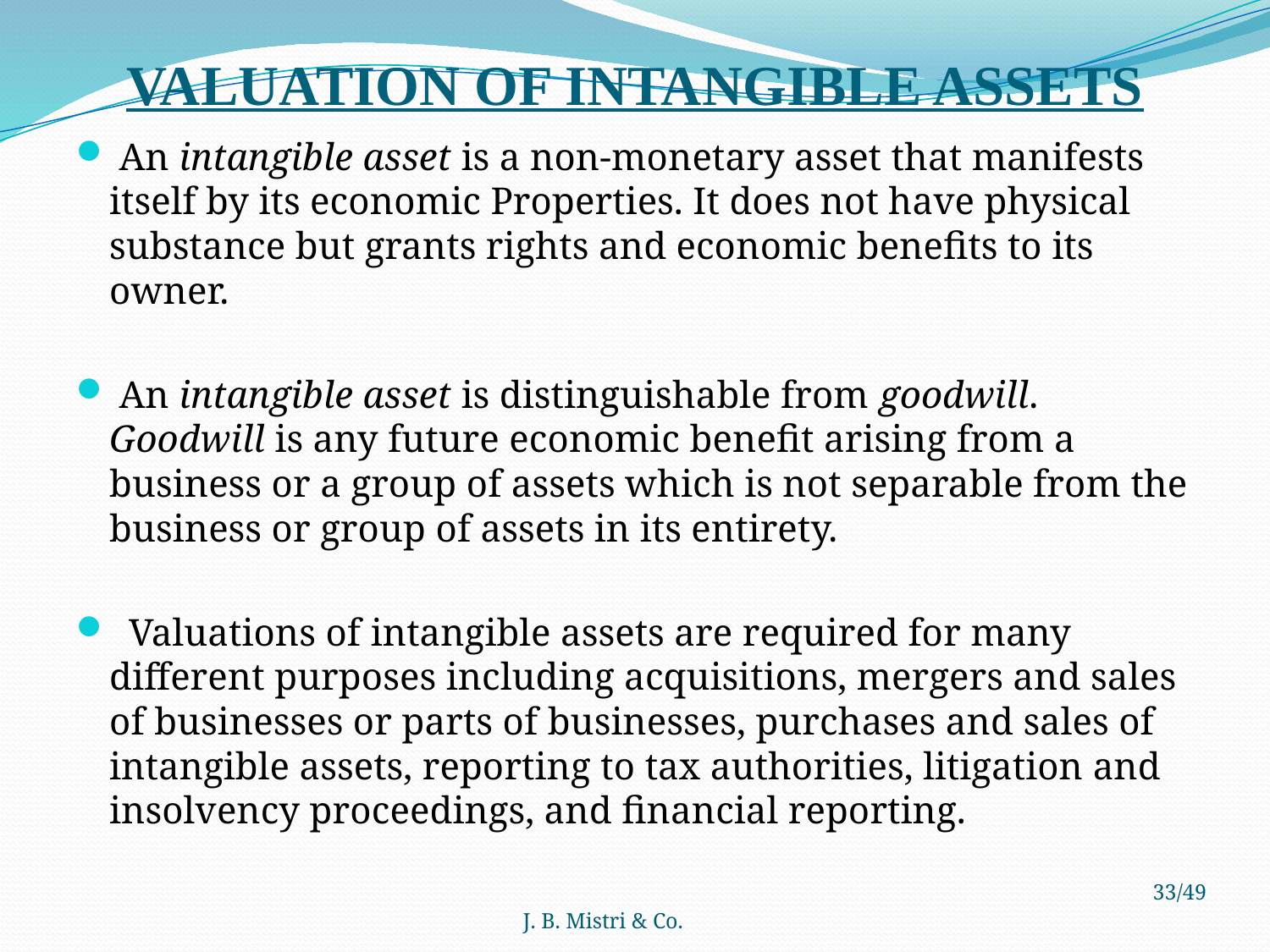

# VALUATION OF INTANGIBLE ASSETS
 An intangible asset is a non-monetary asset that manifests itself by its economic Properties. It does not have physical substance but grants rights and economic benefits to its owner.

 An intangible asset is distinguishable from goodwill. Goodwill is any future economic benefit arising from a business or a group of assets which is not separable from the business or group of assets in its entirety.

  Valuations of intangible assets are required for many different purposes including acquisitions, mergers and sales of businesses or parts of businesses, purchases and sales of intangible assets, reporting to tax authorities, litigation and insolvency proceedings, and financial reporting.

J. B. Mistri & Co.
33/49